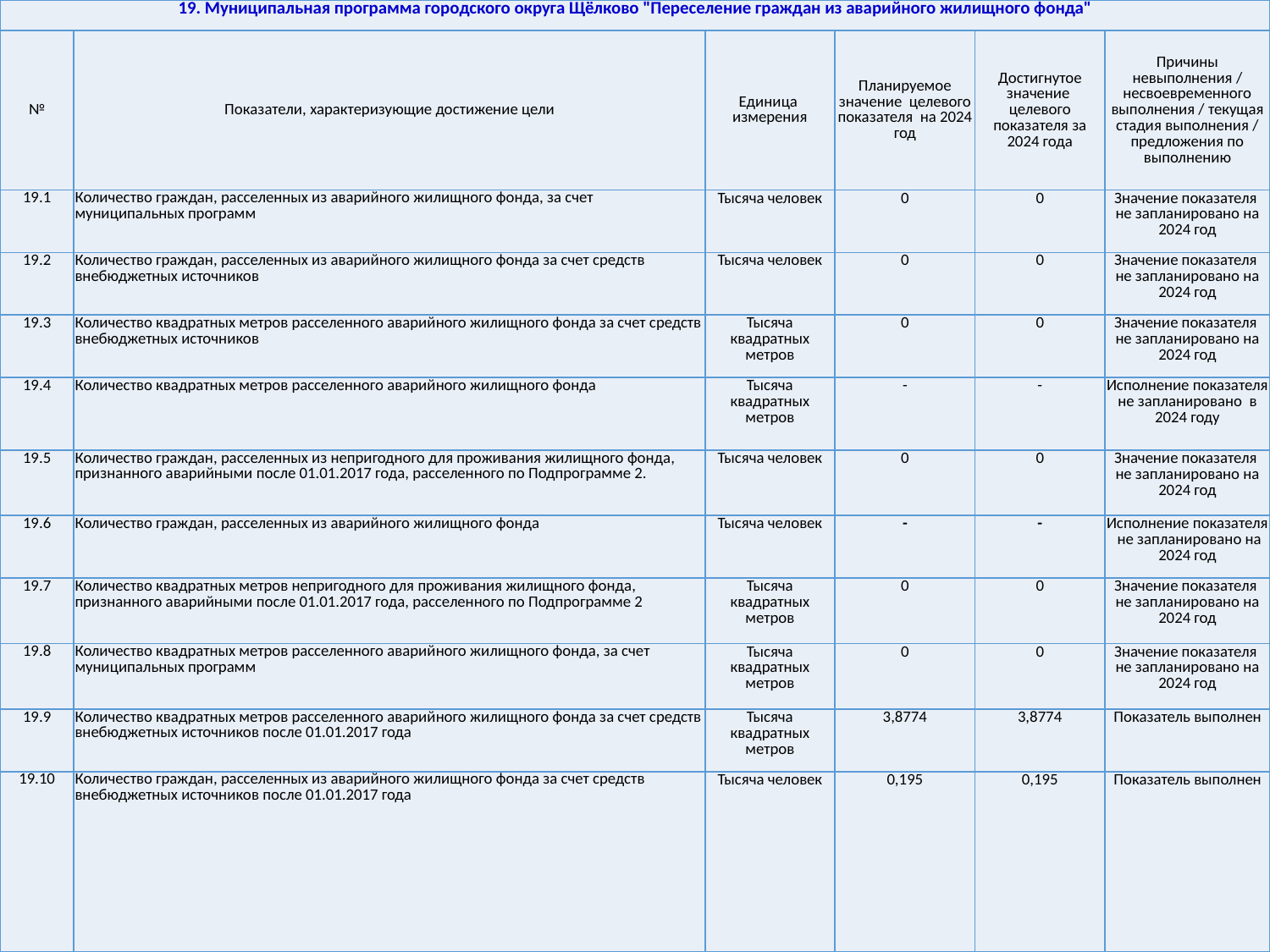

| 19. Муниципальная программа городского округа Щёлково "Переселение граждан из аварийного жилищного фонда" |  |  |  |  |  |
| --- | --- | --- | --- | --- | --- |
| № | Показатели, характеризующие достижение цели | Единица измерения | Планируемое значение целевого показателя на 2024 год | Достигнутое значение целевого показателя за 2024 года | Причины невыполнения / несвоевременного выполнения / текущая стадия выполнения / предложения по выполнению |
| 19.1 | Количество граждан, расселенных из аварийного жилищного фонда, за счет муниципальных программ | Тысяча человек | 0 | 0 | Значение показателя не запланировано на 2024 год |
| 19.2 | Количество граждан, расселенных из аварийного жилищного фонда за счет средств внебюджетных источников | Тысяча человек | 0 | 0 | Значение показателя не запланировано на 2024 год |
| 19.3 | Количество квадратных метров расселенного аварийного жилищного фонда за счет средств внебюджетных источников | Тысяча квадратных метров | 0 | 0 | Значение показателя не запланировано на 2024 год |
| 19.4 | Количество квадратных метров расселенного аварийного жилищного фонда | Тысяча квадратных метров | - | - | Исполнение показателя не запланировано в 2024 году |
| 19.5 | Количество граждан, расселенных из непригодного для проживания жилищного фонда, признанного аварийными после 01.01.2017 года, расселенного по Подпрограмме 2. | Тысяча человек | 0 | 0 | Значение показателя не запланировано на 2024 год |
| 19.6 | Количество граждан, расселенных из аварийного жилищного фонда | Тысяча человек | - | - | Исполнение показателя не запланировано на 2024 год |
| 19.7 | Количество квадратных метров непригодного для проживания жилищного фонда, признанного аварийными после 01.01.2017 года, расселенного по Подпрограмме 2 | Тысяча квадратных метров | 0 | 0 | Значение показателя не запланировано на 2024 год |
| 19.8 | Количество квадратных метров расселенного аварийного жилищного фонда, за счет муниципальных программ | Тысяча квадратных метров | 0 | 0 | Значение показателя не запланировано на 2024 год |
| 19.9 | Количество квадратных метров расселенного аварийного жилищного фонда за счет средств внебюджетных источников после 01.01.2017 года | Тысяча квадратных метров | 3,8774 | 3,8774 | Показатель выполнен |
| 19.10 | Количество граждан, расселенных из аварийного жилищного фонда за счет средств внебюджетных источников после 01.01.2017 года | Тысяча человек | 0,195 | 0,195 | Показатель выполнен |